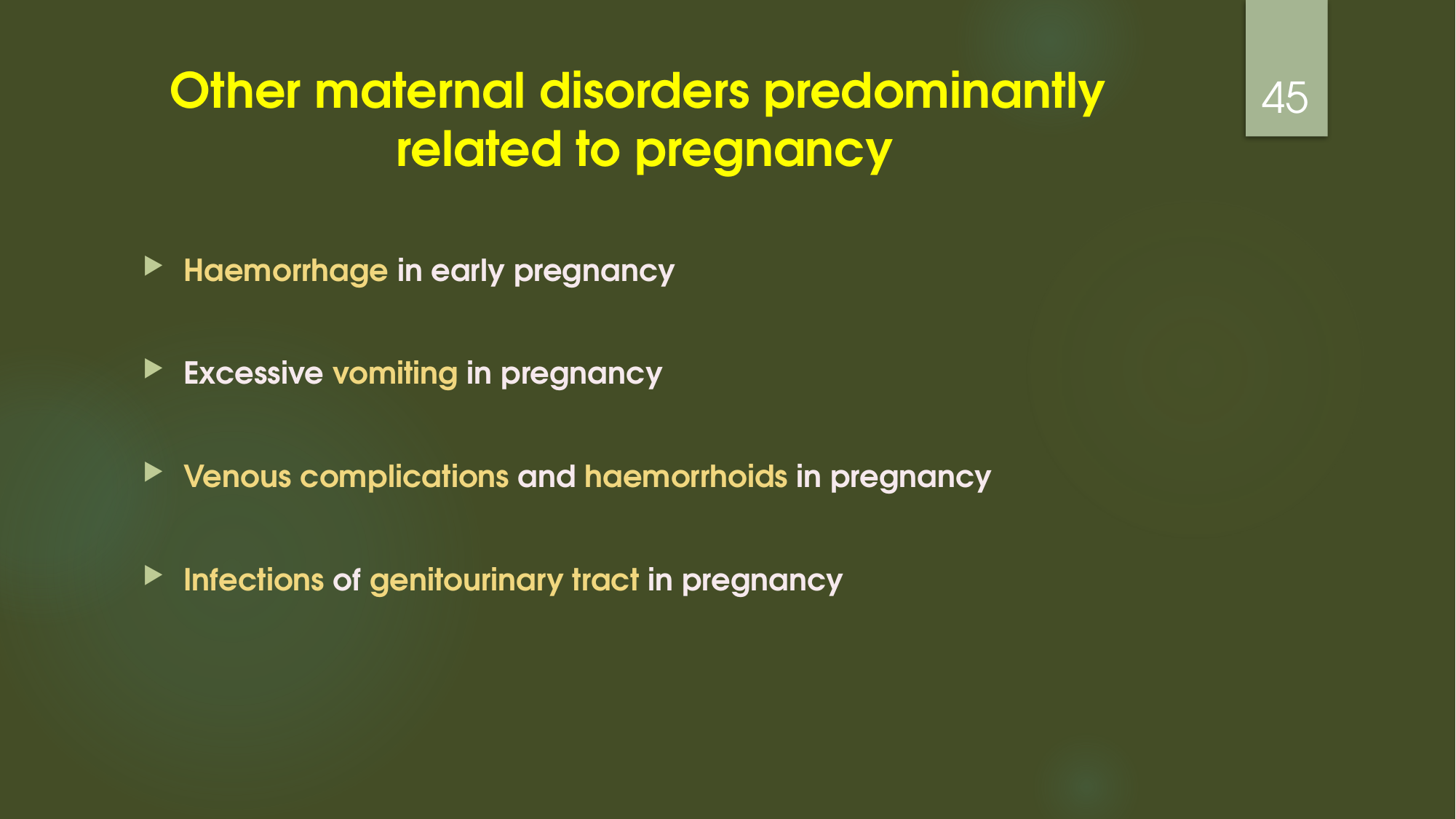

45
# Other maternal disorders predominantly related to pregnancy
Haemorrhage in early pregnancy

Excessive vomiting in pregnancy

Venous complications and haemorrhoids in pregnancy

Infections of genitourinary tract in pregnancy